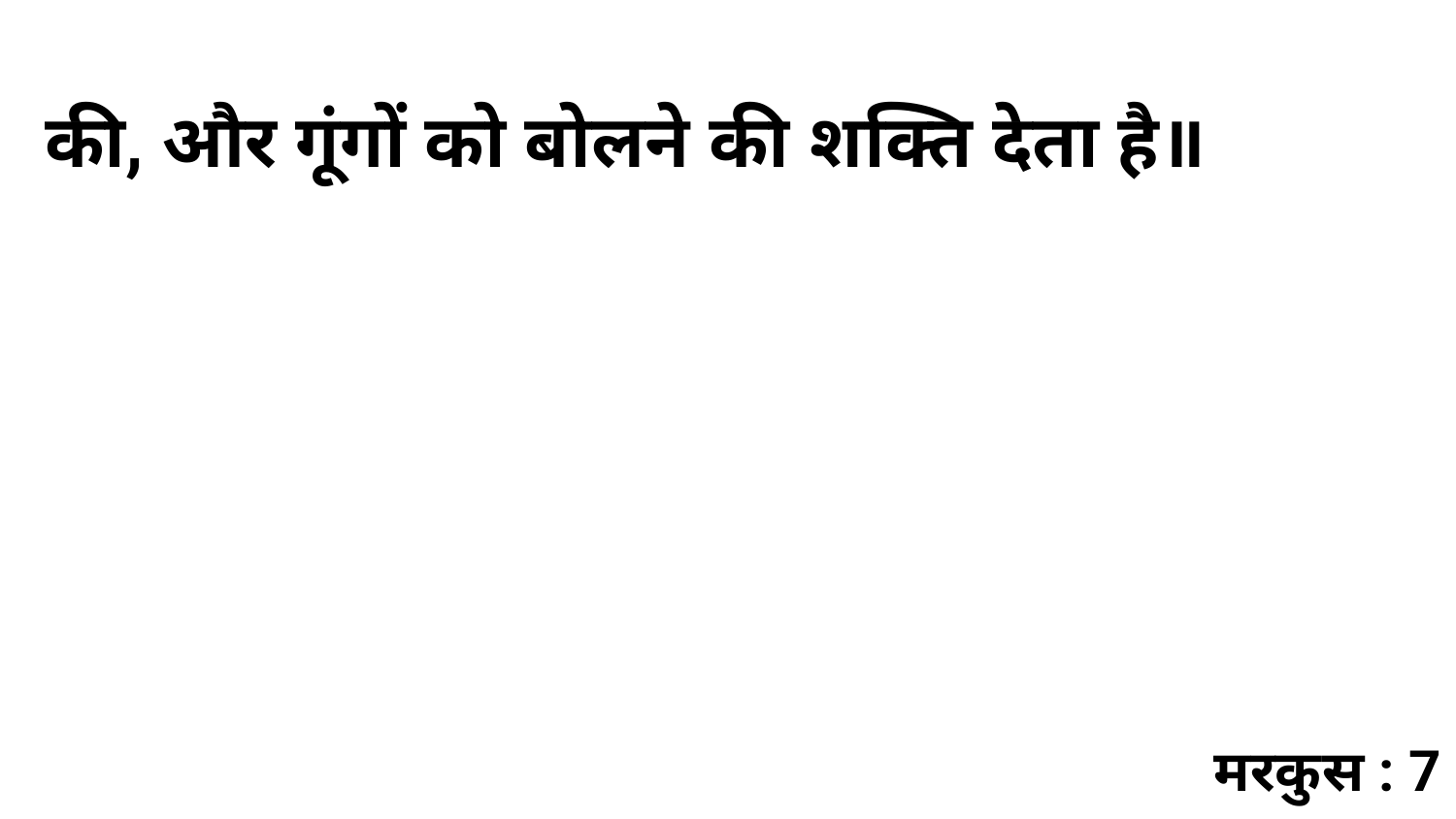

की, और गूंगों को बोलने की शक्ति देता है॥
मरकुस : 7